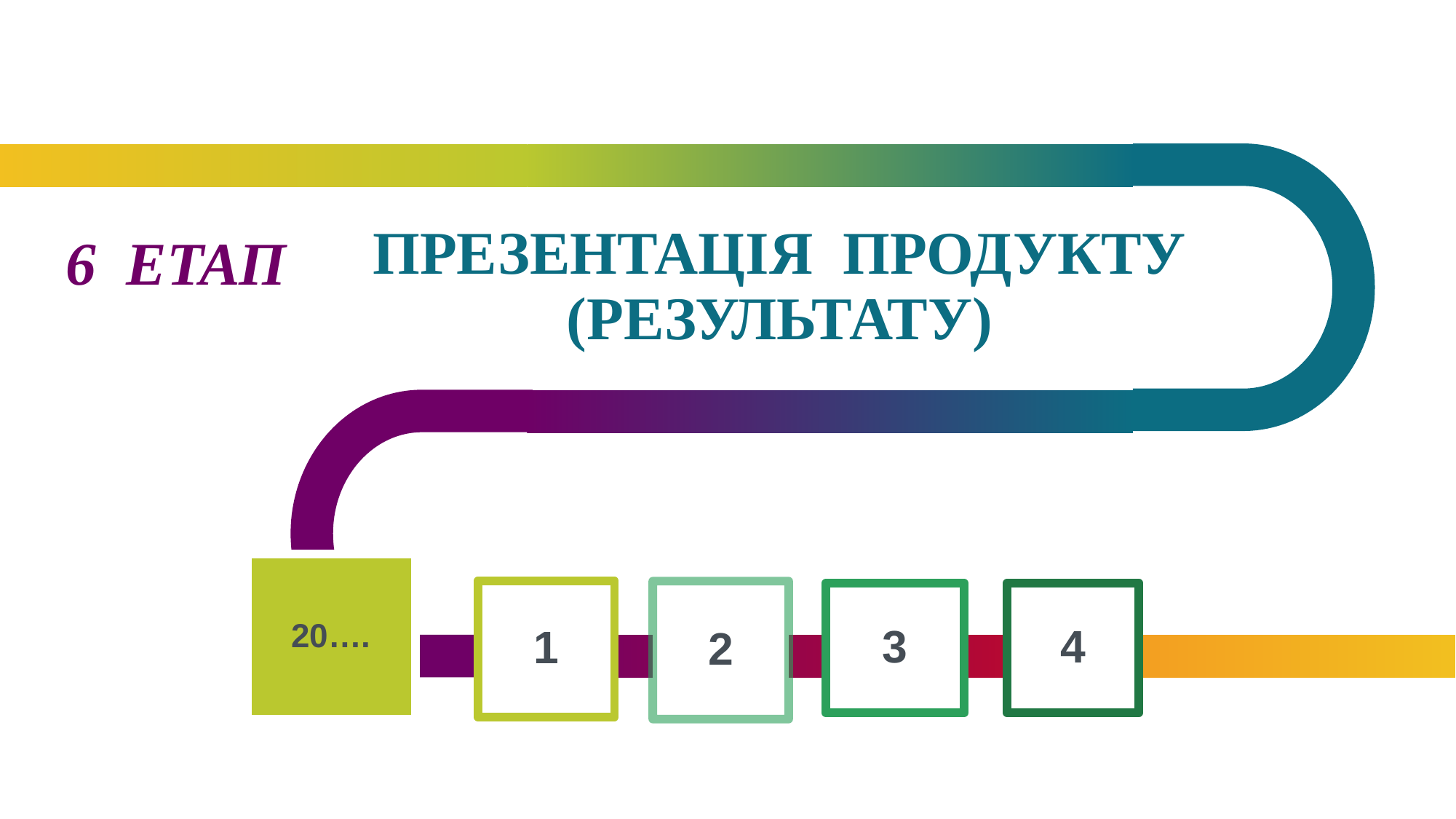

# ПРЕЗЕНТАЦІЯ  ПРОДУКТУ (РЕЗУЛЬТАТУ)
6  ЕТАП
20….
1
2
3
4